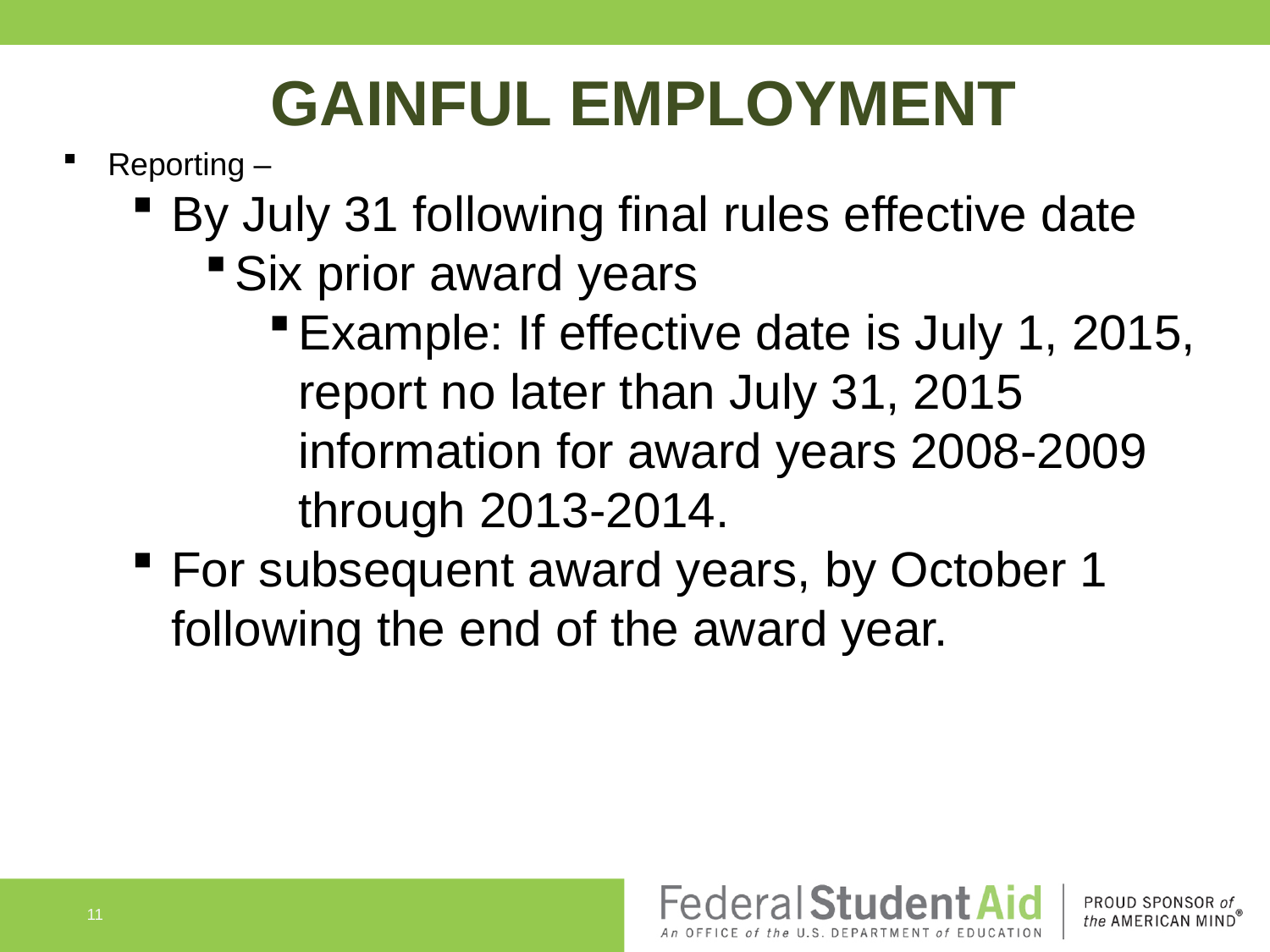

GAINFUL EMPLOYMENT
Reporting –
By July 31 following final rules effective date
Six prior award years
Example: If effective date is July 1, 2015, report no later than July 31, 2015 information for award years 2008-2009 through 2013-2014.
For subsequent award years, by October 1 following the end of the award year.
11